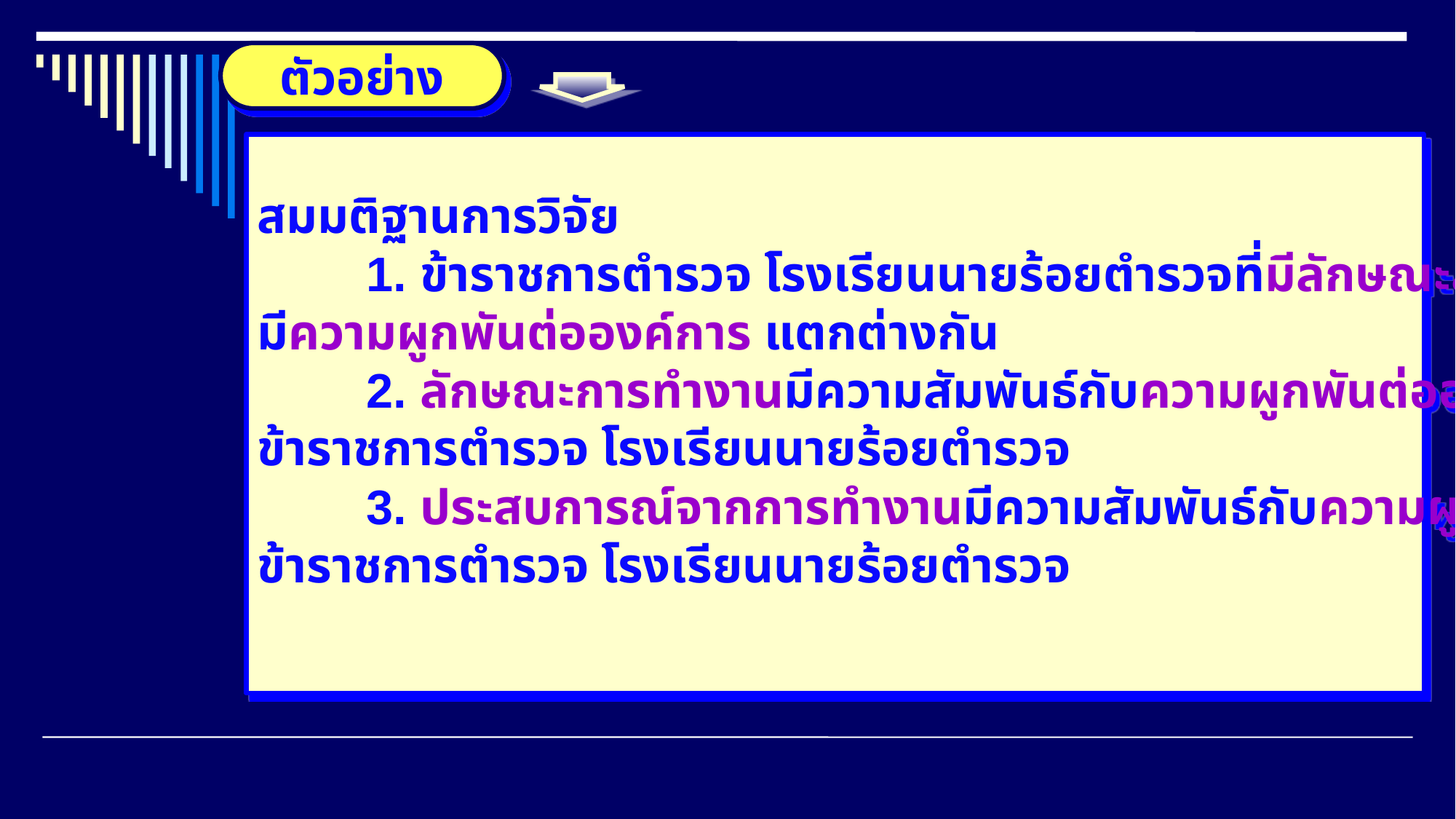

ตัวอย่าง

สมมติฐานการวิจัย
	1. ข้าราชการตำรวจ โรงเรียนนายร้อยตำรวจที่มีลักษณะส่วนบุคคลต่างกัน
มีความผูกพันต่อองค์การ แตกต่างกัน
	2. ลักษณะการทำงานมีความสัมพันธ์กับความผูกพันต่อองค์การของ
ข้าราชการตำรวจ โรงเรียนนายร้อยตำรวจ
	3. ประสบการณ์จากการทำงานมีความสัมพันธ์กับความผูกพันต่อองค์การของ
ข้าราชการตำรวจ โรงเรียนนายร้อยตำรวจ